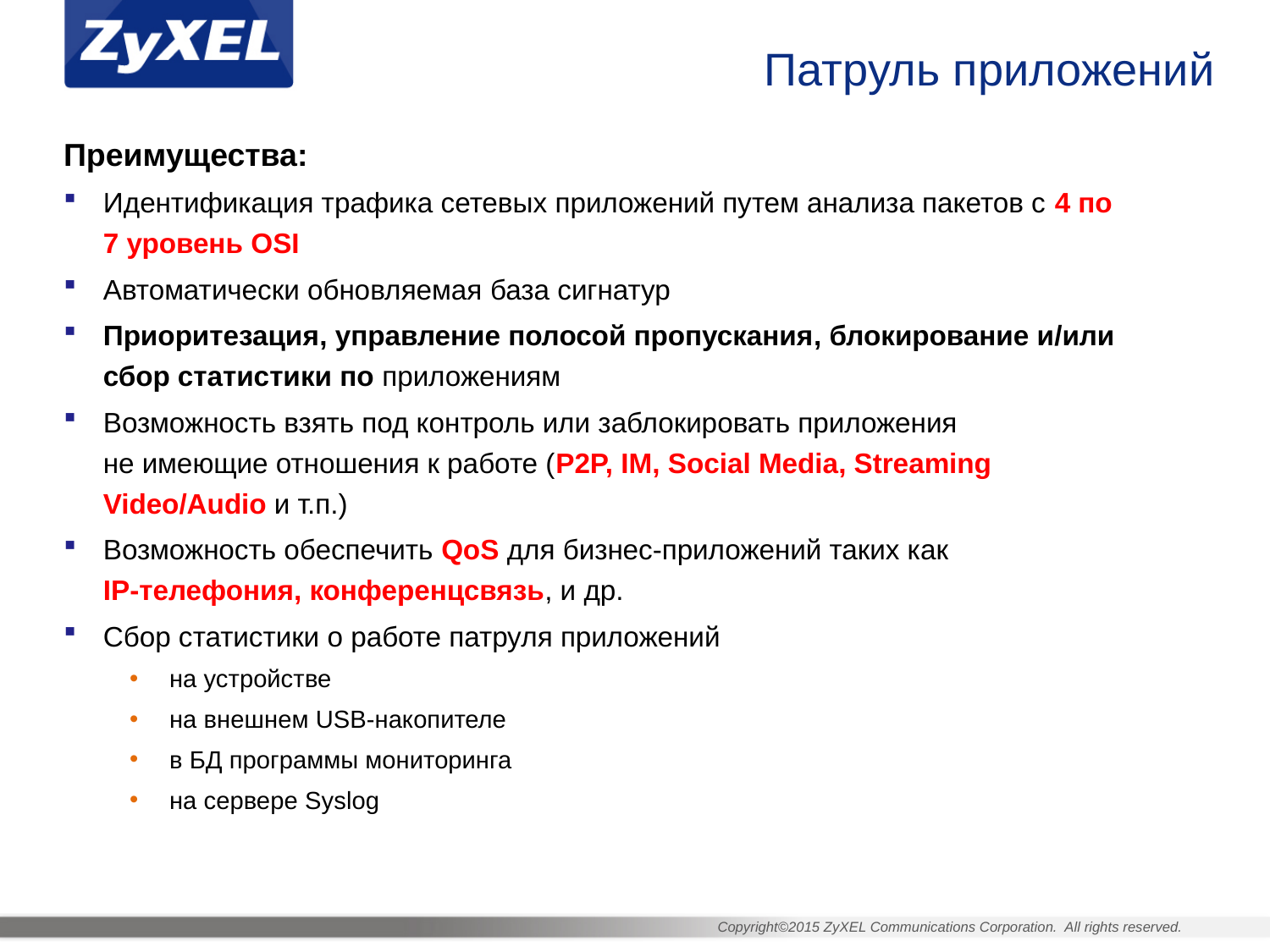

Патруль приложений
Преимущества:
Идентификация трафика сетевых приложений путем анализа пакетов с 4 по 7 уровень OSI
Автоматически обновляемая база сигнатур
Приоритезация, управление полосой пропускания, блокирование и/или сбор статистики по приложениям
Возможность взять под контроль или заблокировать приложения
не имеющие отношения к работе (P2P, IM, Social Media, Streaming Video/Audio и т.п.)
Возможность обеспечить QoS для бизнес-приложений таких как
IP-телефония, конференцсвязь, и др.
Сбор статистики о работе патруля приложений
на устройстве
на внешнем USB-накопителе
в БД программы мониторинга
на сервере Syslog